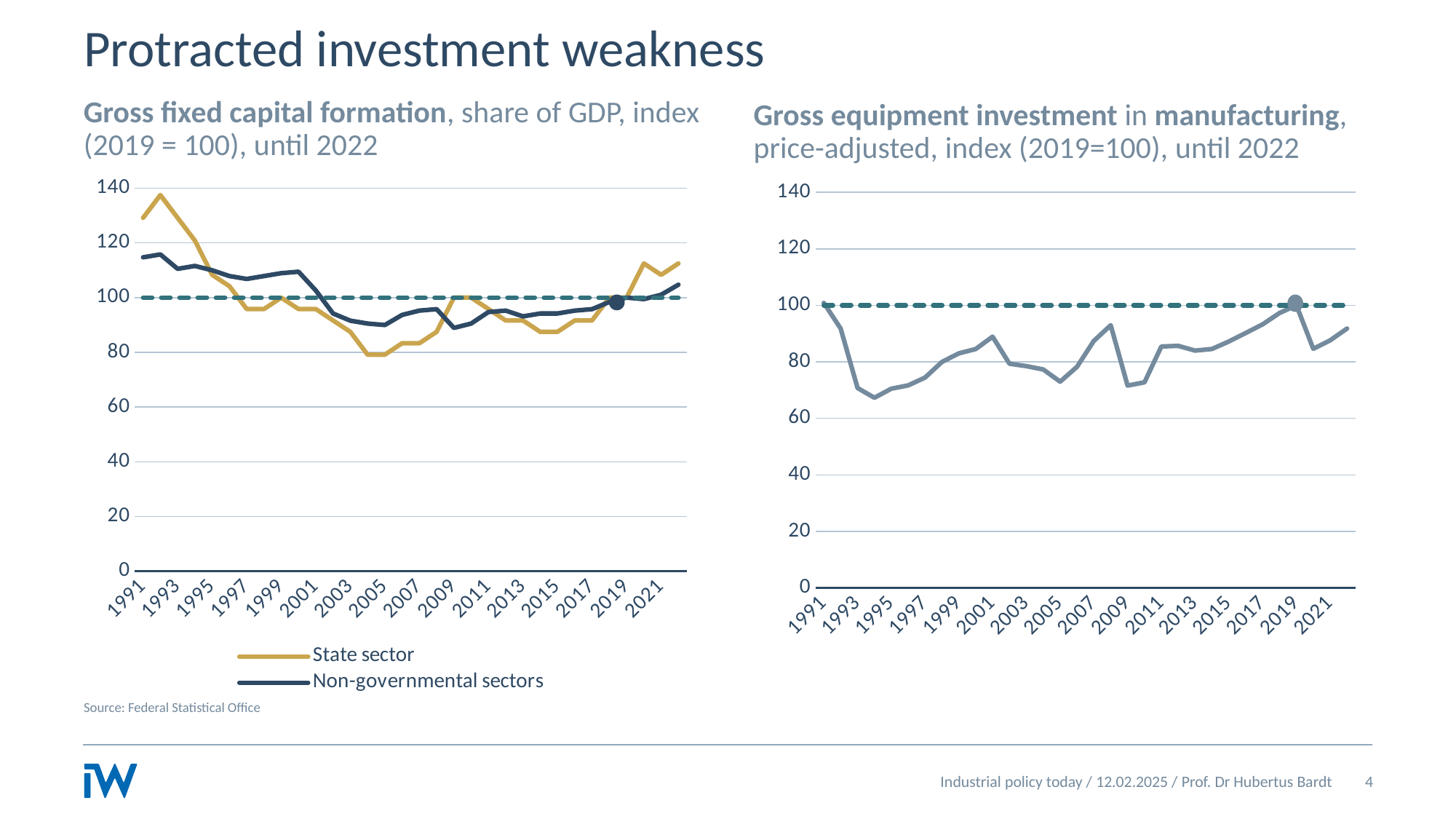

# Protracted investment weakness
Gross fixed capital formation, share of GDP, index (2019 = 100), until 2022
Gross equipment investment in manufacturing, price-adjusted, index (2019=100), until 2022

### Chart

| Category | State sector | Non-governmental sectors | 100 |
|---|---|---|---|
| 1991 | 129.16666666666669 | 114.73684210526316 | 100.0 |
| 1992 | 137.5 | 115.78947368421053 | 100.0 |
| 1993 | 129.16666666666669 | 110.5263157894737 | 100.0 |
| 1994 | 120.83333333333333 | 111.57894736842104 | 100.0 |
| 1995 | 108.33333333333334 | 109.99999999999999 | 100.0 |
| 1996 | 104.16666666666667 | 107.89473684210526 | 100.0 |
| 1997 | 95.83333333333333 | 106.84210526315789 | 100.0 |
| 1998 | 95.83333333333333 | 107.89473684210526 | 100.0 |
| 1999 | 100.0 | 108.94736842105263 | 100.0 |
| 2000 | 95.83333333333333 | 109.47368421052633 | 100.0 |
| 2001 | 95.83333333333333 | 102.63157894736842 | 100.0 |
| 2002 | 91.66666666666667 | 94.21052631578947 | 100.0 |
| 2003 | 87.50000000000001 | 91.57894736842105 | 100.0 |
| 2004 | 79.16666666666666 | 90.52631578947367 | 100.0 |
| 2005 | 79.16666666666666 | 90.0 | 100.0 |
| 2006 | 83.33333333333334 | 93.6842105263158 | 100.0 |
| 2007 | 83.33333333333334 | 95.26315789473685 | 100.0 |
| 2008 | 87.50000000000001 | 95.78947368421052 | 100.0 |
| 2009 | 100.0 | 88.94736842105262 | 100.0 |
| 2010 | 100.0 | 90.52631578947367 | 100.0 |
| 2011 | 95.83333333333333 | 94.73684210526315 | 100.0 |
| 2012 | 91.66666666666667 | 95.26315789473685 | 100.0 |
| 2013 | 91.66666666666667 | 93.15789473684211 | 100.0 |
| 2014 | 87.50000000000001 | 94.21052631578947 | 100.0 |
| 2015 | 87.50000000000001 | 94.21052631578947 | 100.0 |
| 2016 | 91.66666666666667 | 95.26315789473685 | 100.0 |
| 2017 | 91.66666666666667 | 95.78947368421052 | 100.0 |
| 2018 | 100.0 | 98.42105263157895 | 100.0 |
| 2019 | 100.0 | 100.0 | 100.0 |
| 2020 | 112.50000000000003 | 99.4736842105263 | 100.0 |
| 2021 | 108.33333333333334 | 101.05263157894737 | 100.0 |
| 2022 | 112.50000000000003 | 104.73684210526315 | 100.0 |

### Chart

| Category |  |  |
|---|---|---|
| 1991 | 100.86341717711456 | 100.0 |
| 1992 | 91.76821321517008 | 100.0 |
| 1993 | 70.74807767496416 | 100.0 |
| 1994 | 67.30418350058646 | 100.0 |
| 1995 | 70.50534341196403 | 100.0 |
| 1996 | 71.68154567965594 | 100.0 |
| 1997 | 74.45588426951649 | 100.0 |
| 1998 | 79.96709240192884 | 100.0 |
| 1999 | 83.02000521308483 | 100.0 |
| 2000 | 84.55460706372996 | 100.0 |
| 2001 | 88.91567835266518 | 100.0 |
| 2002 | 79.34803857682783 | 100.0 |
| 2003 | 78.50254137886094 | 100.0 |
| 2004 | 77.30679004300795 | 100.0 |
| 2005 | 72.98155871236804 | 100.0 |
| 2006 | 78.23211260263261 | 100.0 |
| 2007 | 87.40714192623486 | 100.0 |
| 2008 | 92.95419001694252 | 100.0 |
| 2009 | 71.6033494070116 | 100.0 |
| 2010 | 72.76326078456927 | 100.0 |
| 2011 | 85.4440896650593 | 100.0 |
| 2012 | 85.65424214779097 | 100.0 |
| 2013 | 83.9795386419914 | 100.0 |
| 2014 | 84.5643815978105 | 100.0 |
| 2015 | 87.21490942265085 | 100.0 |
| 2016 | 90.2156913853773 | 100.0 |
| 2017 | 93.28489508666755 | 100.0 |
| 2018 | 97.28756679264954 | 100.0 |
| 2019 | 100.0 | 100.0 |
| 2020 | 84.62465789130718 | 100.0 |
| 2021 | 87.61566531995307 | 100.0 |
| 2022 | 91.78450410530431 | 100.0 |
Source: Federal Statistical Office
Industrial policy today / 12.02.2025 / Prof. Dr Hubertus Bardt
4